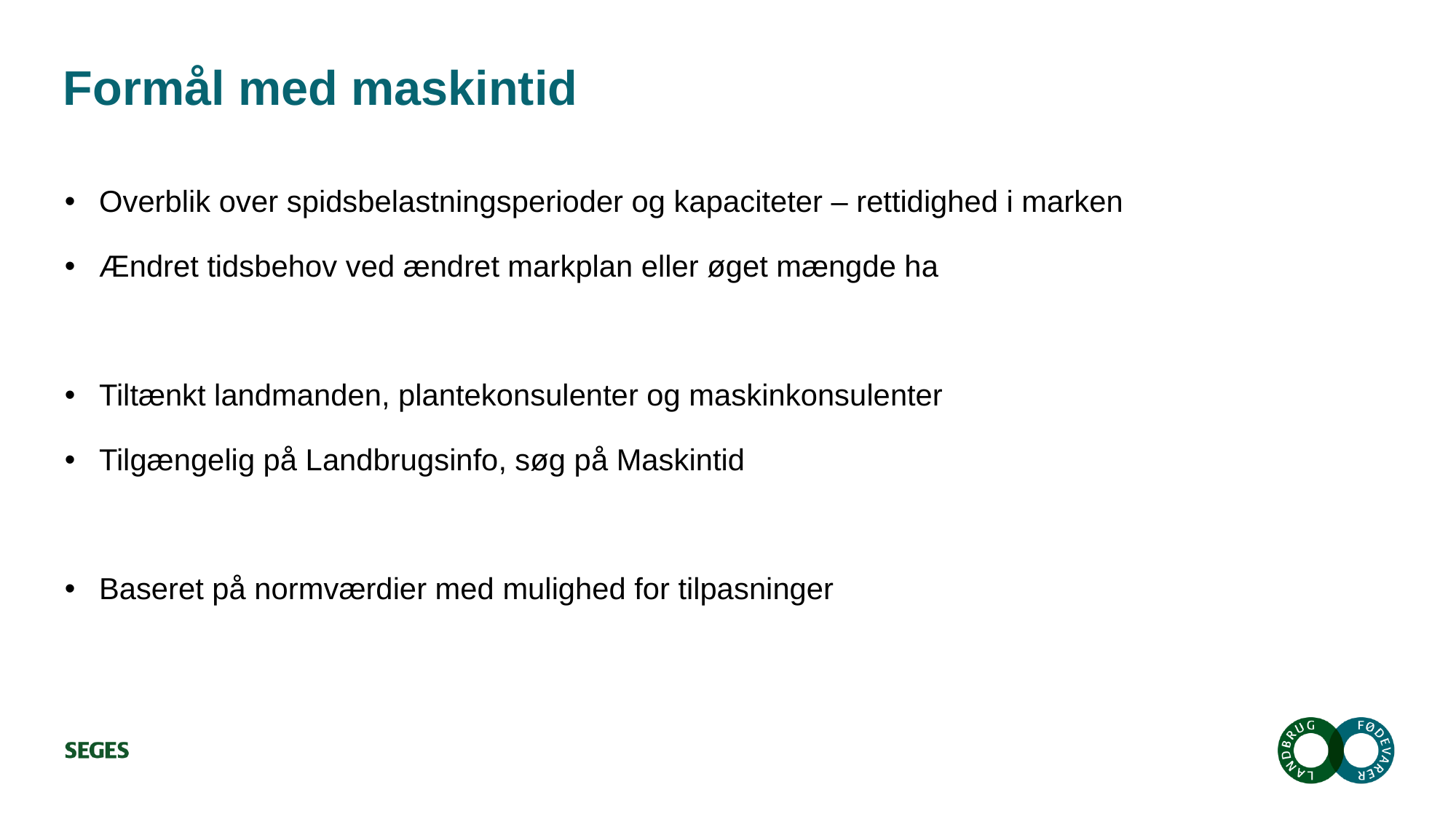

# Formål med maskintid
Overblik over spidsbelastningsperioder og kapaciteter – rettidighed i marken
Ændret tidsbehov ved ændret markplan eller øget mængde ha

Tiltænkt landmanden, plantekonsulenter og maskinkonsulenter
Tilgængelig på Landbrugsinfo, søg på Maskintid

Baseret på normværdier med mulighed for tilpasninger